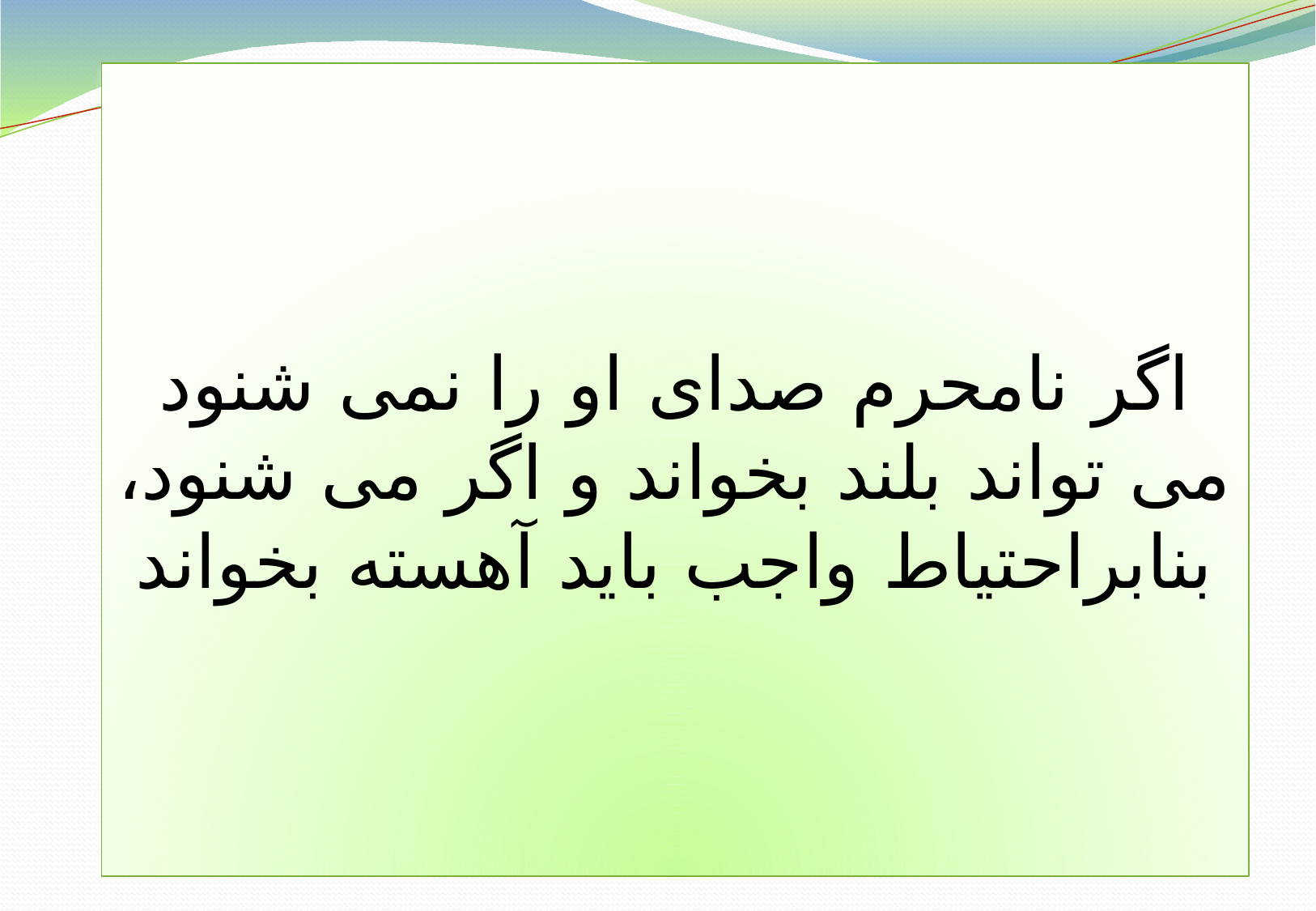

اگر نامحرم صداى او را نمى شنود مى تواند بلند بخواند و اگر مى شنود، بنابراحتياط واجب بايد آهسته بخواند